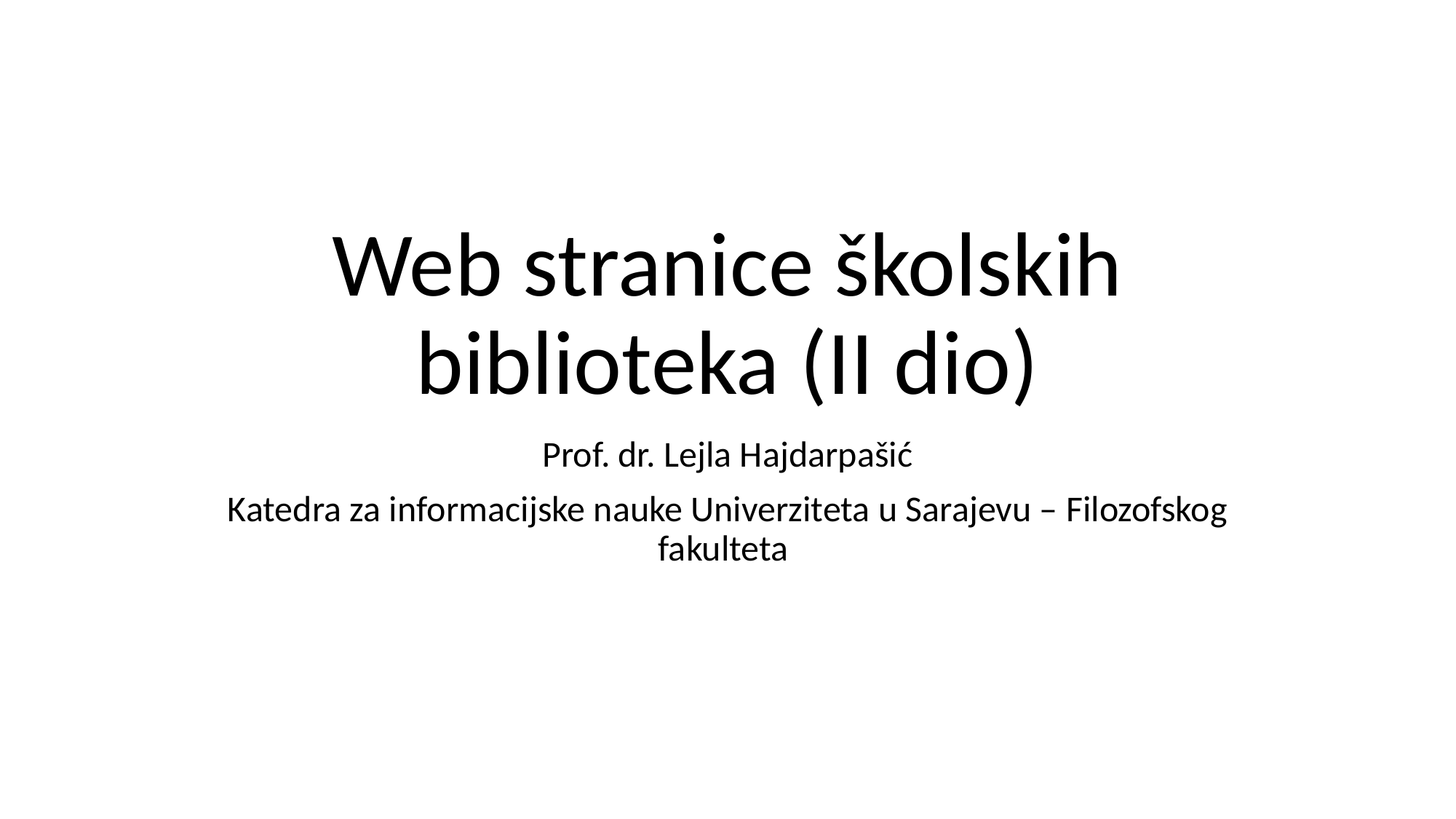

# Web stranice školskih biblioteka (II dio)
Prof. dr. Lejla Hajdarpašić
Katedra za informacijske nauke Univerziteta u Sarajevu – Filozofskog fakulteta